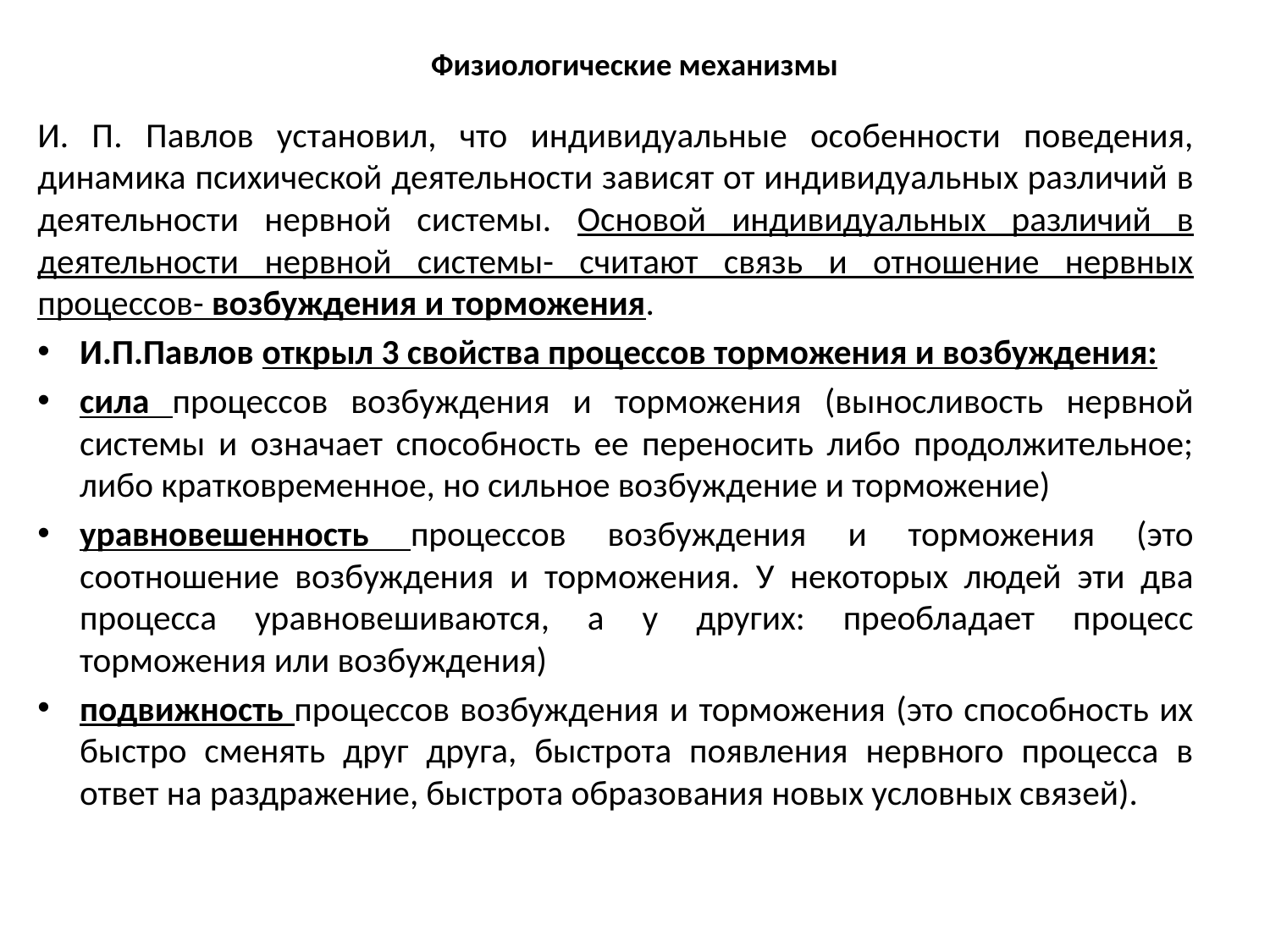

# Физиологические механизмы
И. П. Павлов установил, что индивидуальные особенности поведения, динамика психической деятельности зависят от индивидуальных различий в деятельности нервной системы. Основой индивидуальных различий в деятельности нервной системы- считают связь и отношение нервных процессов- возбуждения и торможения.
И.П.Павлов открыл 3 свойства процессов торможения и возбуждения:
сила процессов возбуждения и торможения (выносливость нервной системы и означает способность ее переносить либо продолжительное; либо кратковременное, но сильное возбуждение и торможение)
уравновешенность процессов возбуждения и торможения (это соотношение возбуждения и торможения. У некоторых людей эти два процесса уравновешиваются, а у других: преобладает процесс торможения или возбуждения)
подвижность процессов возбуждения и торможения (это способность их быстро сменять друг друга, быстрота появления нервного процесса в ответ на раздражение, быстрота образования новых условных связей).